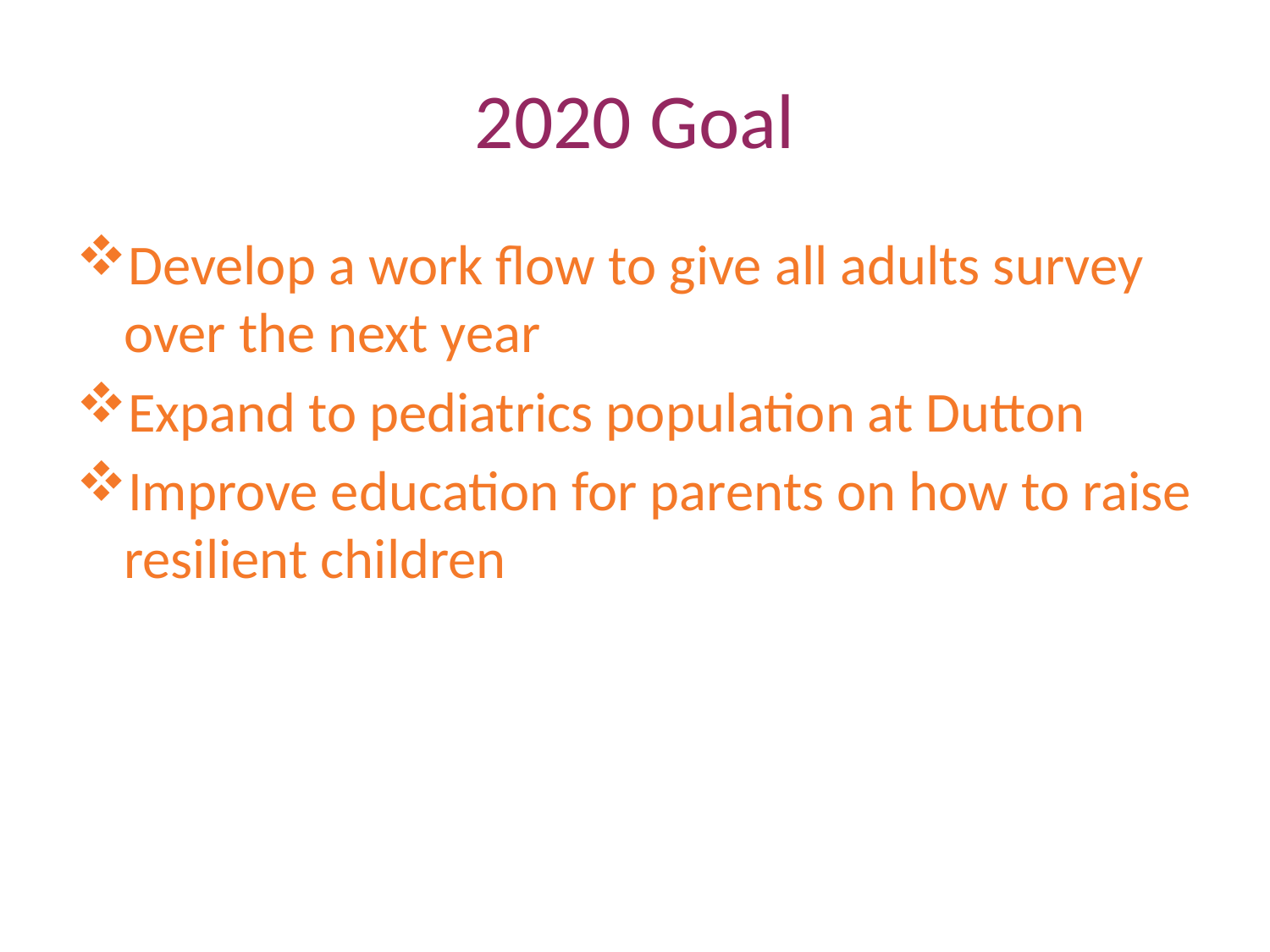

# 2020 Goal
Develop a work flow to give all adults survey over the next year
Expand to pediatrics population at Dutton
Improve education for parents on how to raise resilient children